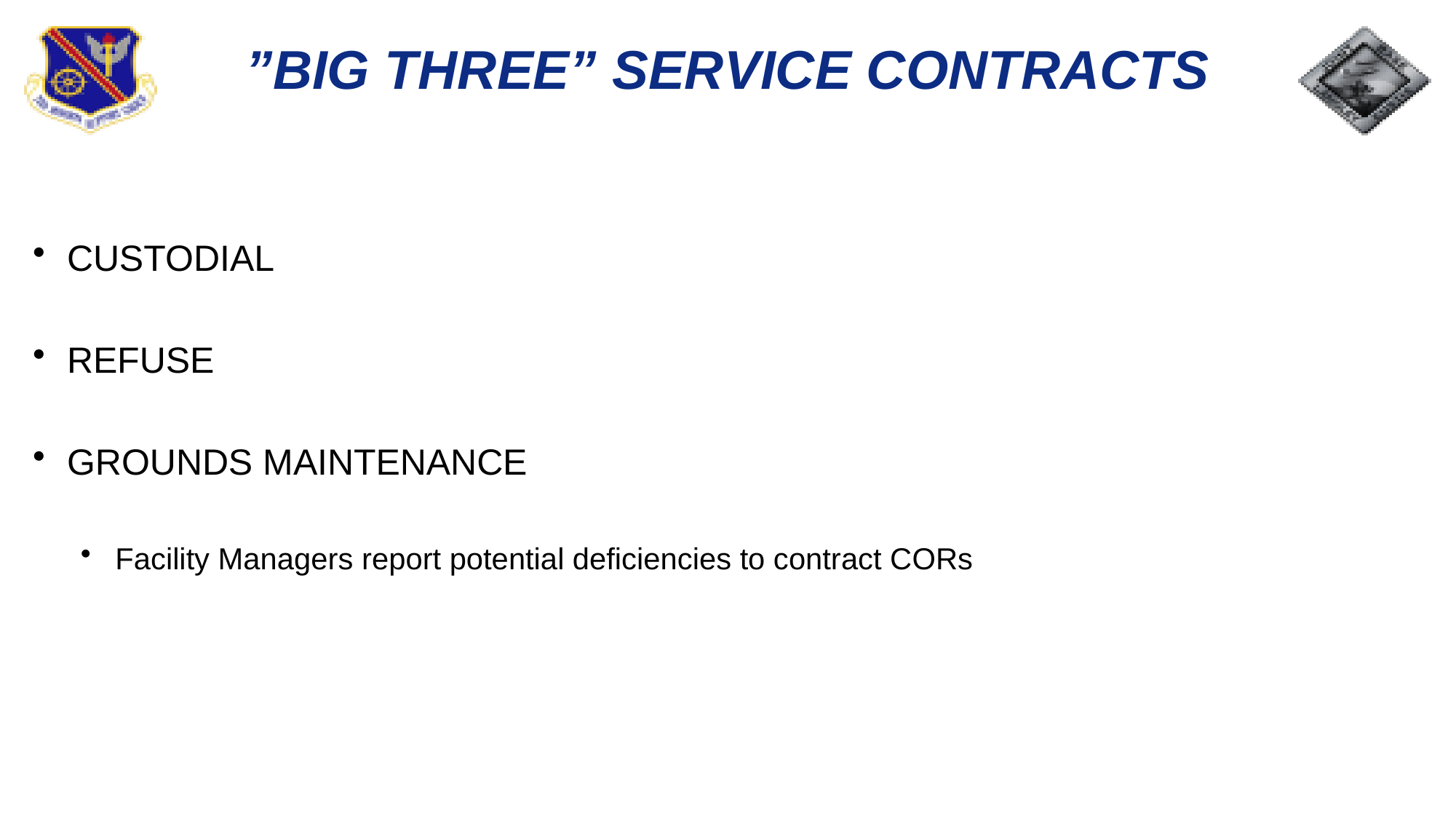

# ”BIG THREE” SERVICE CONTRACTS

CUSTODIAL

REFUSE

GROUNDS MAINTENANCE

Facility Managers report potential deficiencies to contract CORs